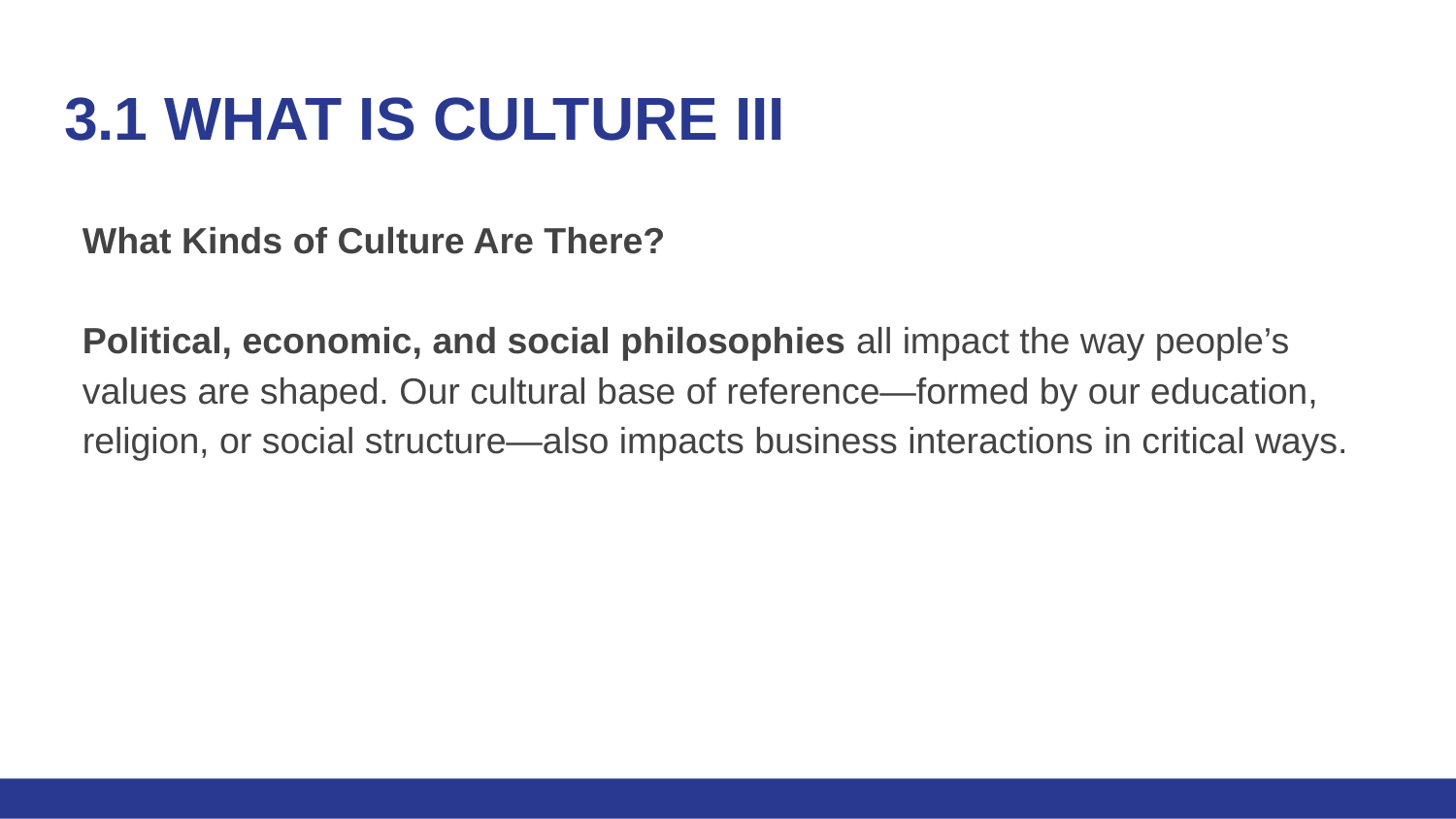

# 3.1 WHAT IS CULTURE III
What Kinds of Culture Are There?

Political, economic, and social philosophies all impact the way people’s values are shaped. Our cultural base of reference—formed by our education, religion, or social structure—also impacts business interactions in critical ways.